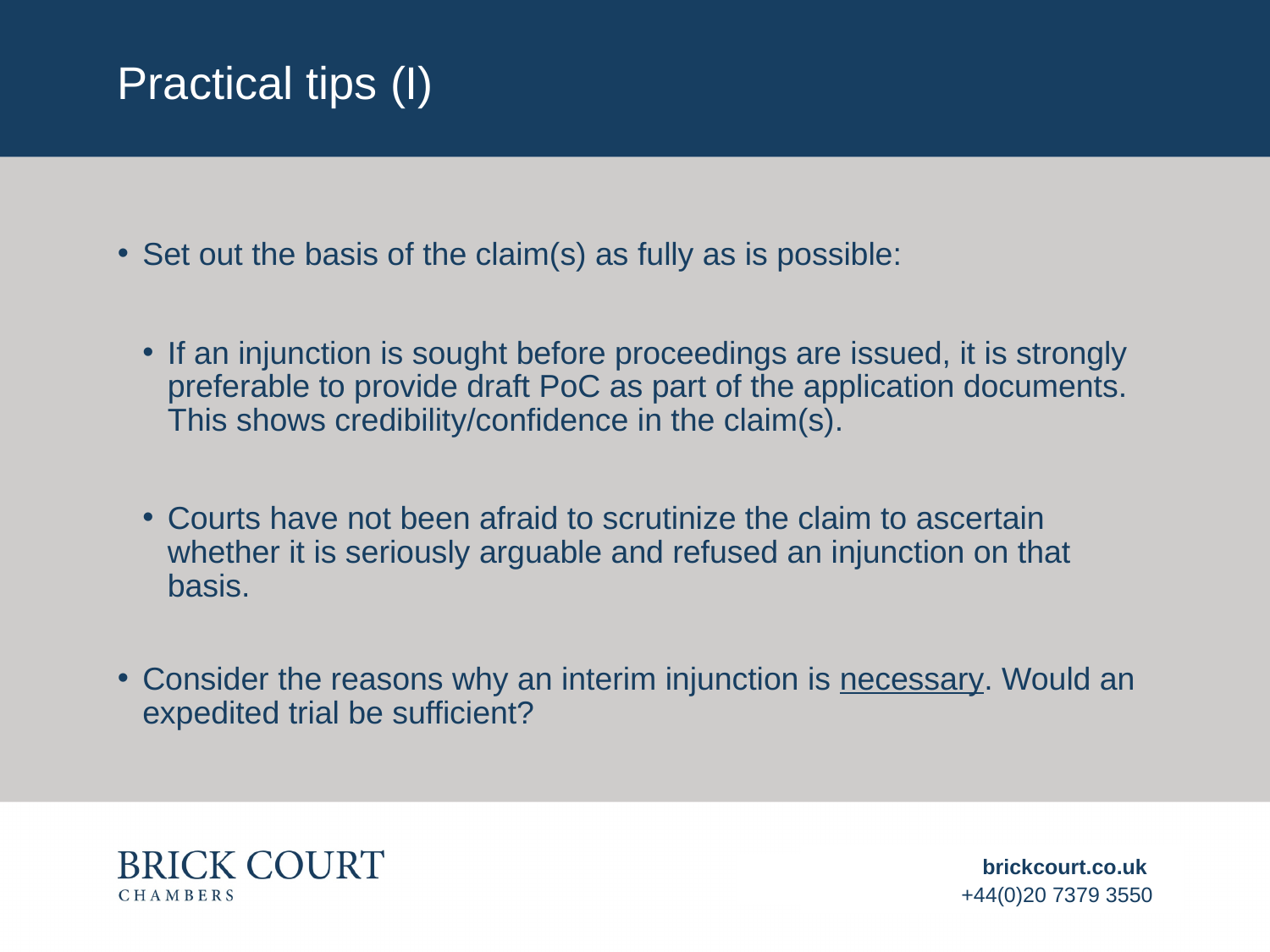

# Practical tips (I)
Set out the basis of the claim(s) as fully as is possible:

If an injunction is sought before proceedings are issued, it is strongly preferable to provide draft PoC as part of the application documents. This shows credibility/confidence in the claim(s).

Courts have not been afraid to scrutinize the claim to ascertain whether it is seriously arguable and refused an injunction on that basis.

Consider the reasons why an interim injunction is necessary. Would an expedited trial be sufficient?

brickcourt.co.uk
+44(0)20 7379 3550